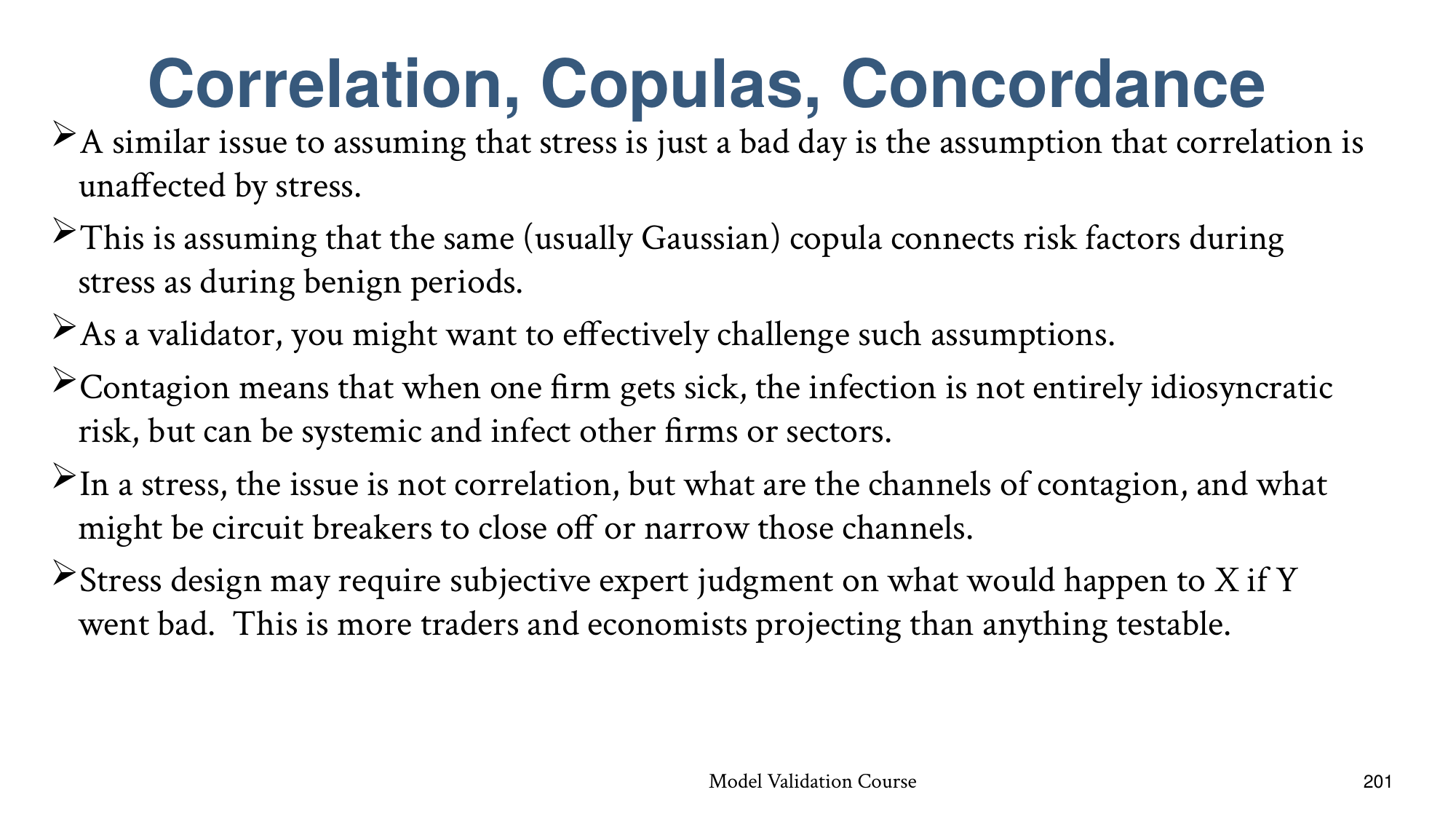

# Correlation, Copulas, Concordance
A similar issue to assuming that stress is just a bad day is the assumption that correlation is unaffected by stress.
This is assuming that the same (usually Gaussian) copula connects risk factors during stress as during benign periods.
As a validator, you might want to effectively challenge such assumptions.
Contagion means that when one firm gets sick, the infection is not entirely idiosyncratic risk, but can be systemic and infect other firms or sectors.
In a stress, the issue is not correlation, but what are the channels of contagion, and what might be circuit breakers to close off or narrow those channels.
Stress design may require subjective expert judgment on what would happen to X if Y went bad.  This is more traders and economists projecting than anything testable.
Model Validation Course					201